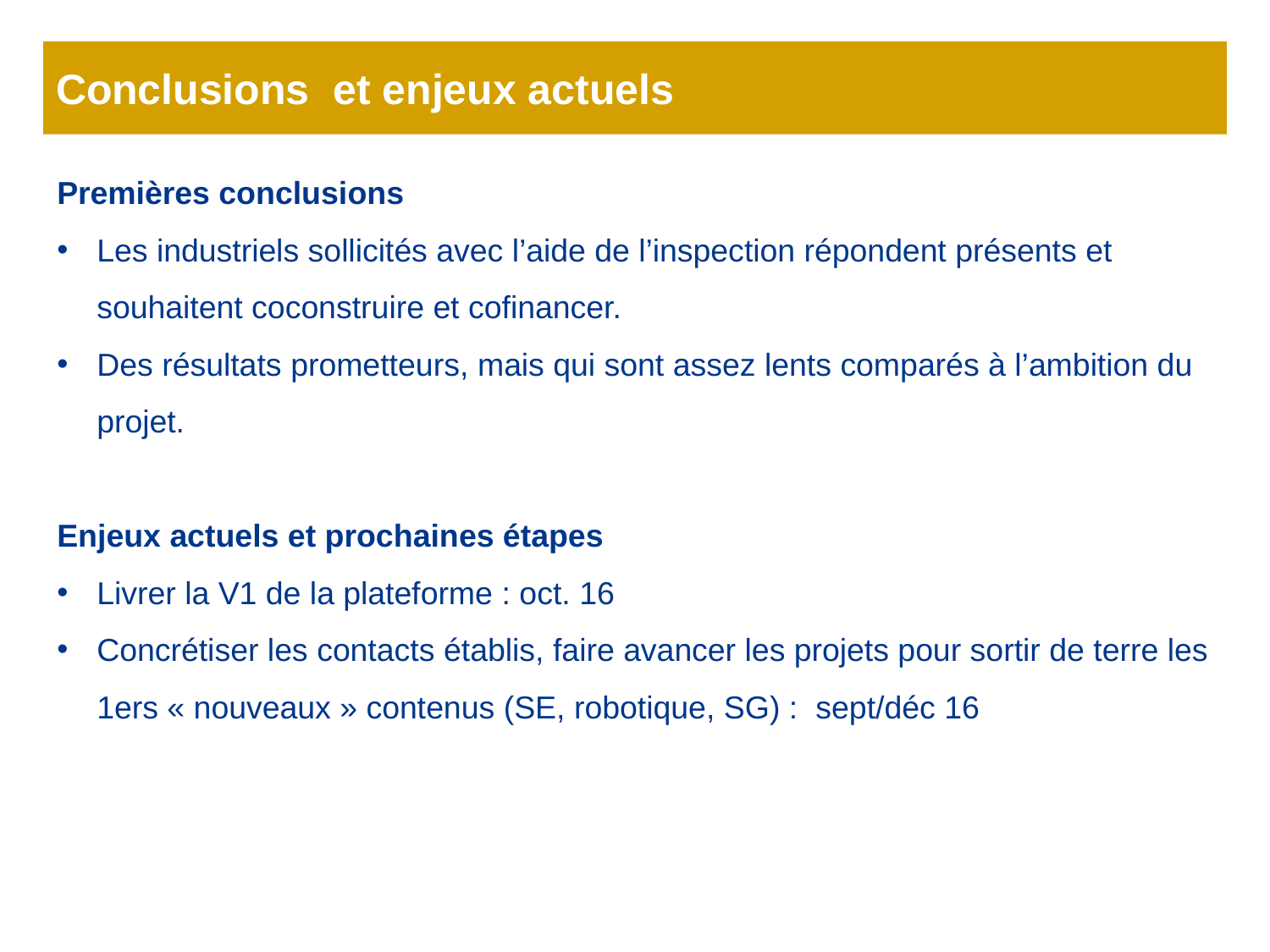

# Conclusions  et enjeux actuels
Premières conclusions
Les industriels sollicités avec l’aide de l’inspection répondent présents et souhaitent coconstruire et cofinancer.
Des résultats prometteurs, mais qui sont assez lents comparés à l’ambition du projet.

Enjeux actuels et prochaines étapes
Livrer la V1 de la plateforme : oct. 16
Concrétiser les contacts établis, faire avancer les projets pour sortir de terre les 1ers « nouveaux » contenus (SE, robotique, SG) :  sept/déc 16